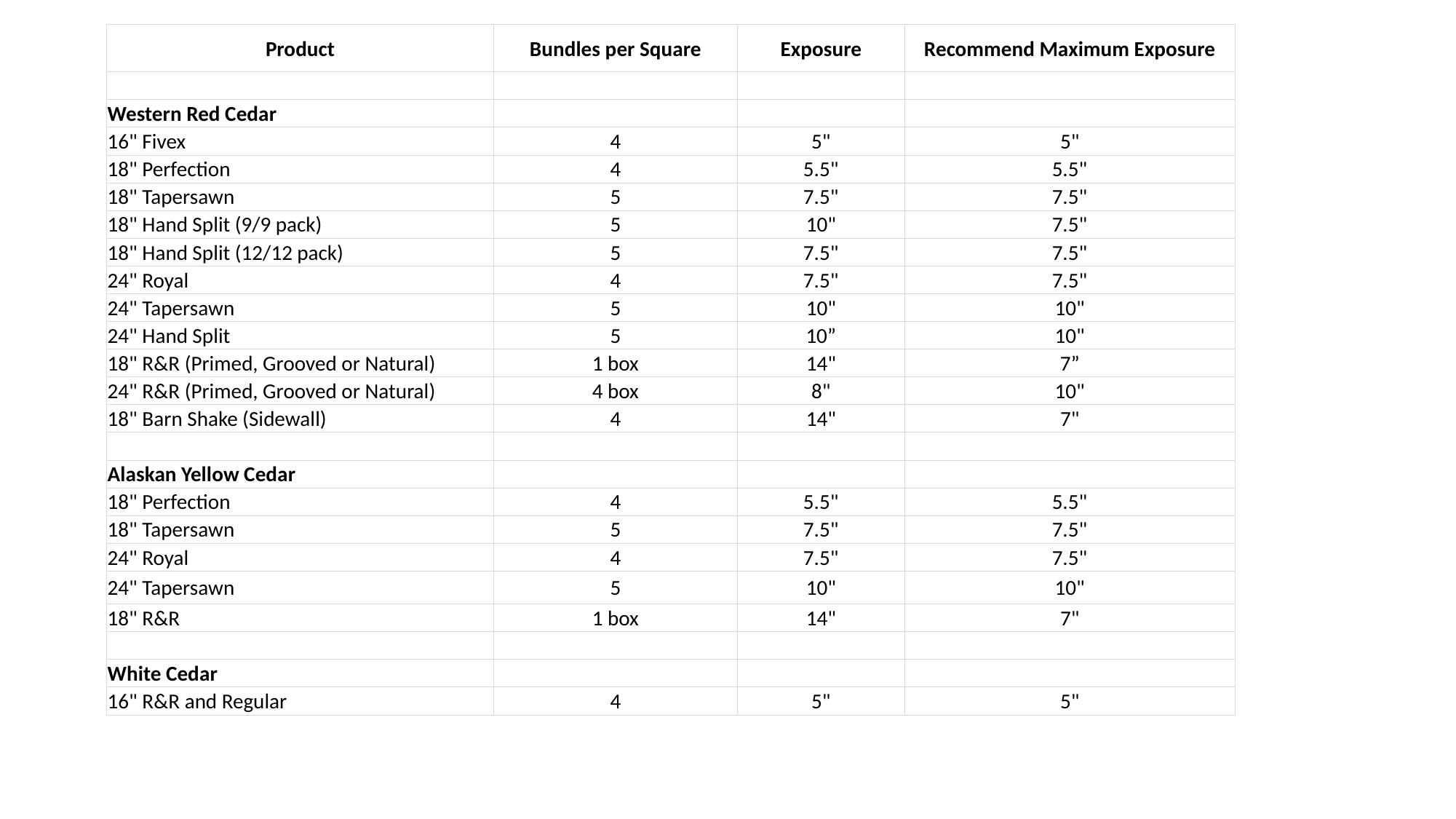

| Product | Bundles per Square | Exposure | Recommend Maximum Exposure |
| --- | --- | --- | --- |
|  |  |  |  |
| Western Red Cedar |  |  |  |
| 16" Fivex | 4 | 5" | 5" |
| 18" Perfection | 4 | 5.5" | 5.5" |
| 18" Tapersawn | 5 | 7.5" | 7.5" |
| 18" Hand Split (9/9 pack) | 5 | 10" | 7.5" |
| 18" Hand Split (12/12 pack) | 5 | 7.5" | 7.5" |
| 24" Royal | 4 | 7.5" | 7.5" |
| 24" Tapersawn | 5 | 10" | 10" |
| 24" Hand Split | 5 | 10” | 10" |
| 18" R&R (Primed, Grooved or Natural) | 1 box | 14" | 7” |
| 24" R&R (Primed, Grooved or Natural) | 4 box | 8" | 10" |
| 18" Barn Shake (Sidewall) | 4 | 14" | 7" |
|  |  |  |  |
| Alaskan Yellow Cedar |  |  |  |
| 18" Perfection | 4 | 5.5" | 5.5" |
| 18" Tapersawn | 5 | 7.5" | 7.5" |
| 24" Royal | 4 | 7.5" | 7.5" |
| 24" Tapersawn | 5 | 10" | 10" |
| 18" R&R | 1 box | 14" | 7" |
|  |  |  |  |
| White Cedar |  |  |  |
| 16" R&R and Regular | 4 | 5" | 5" |